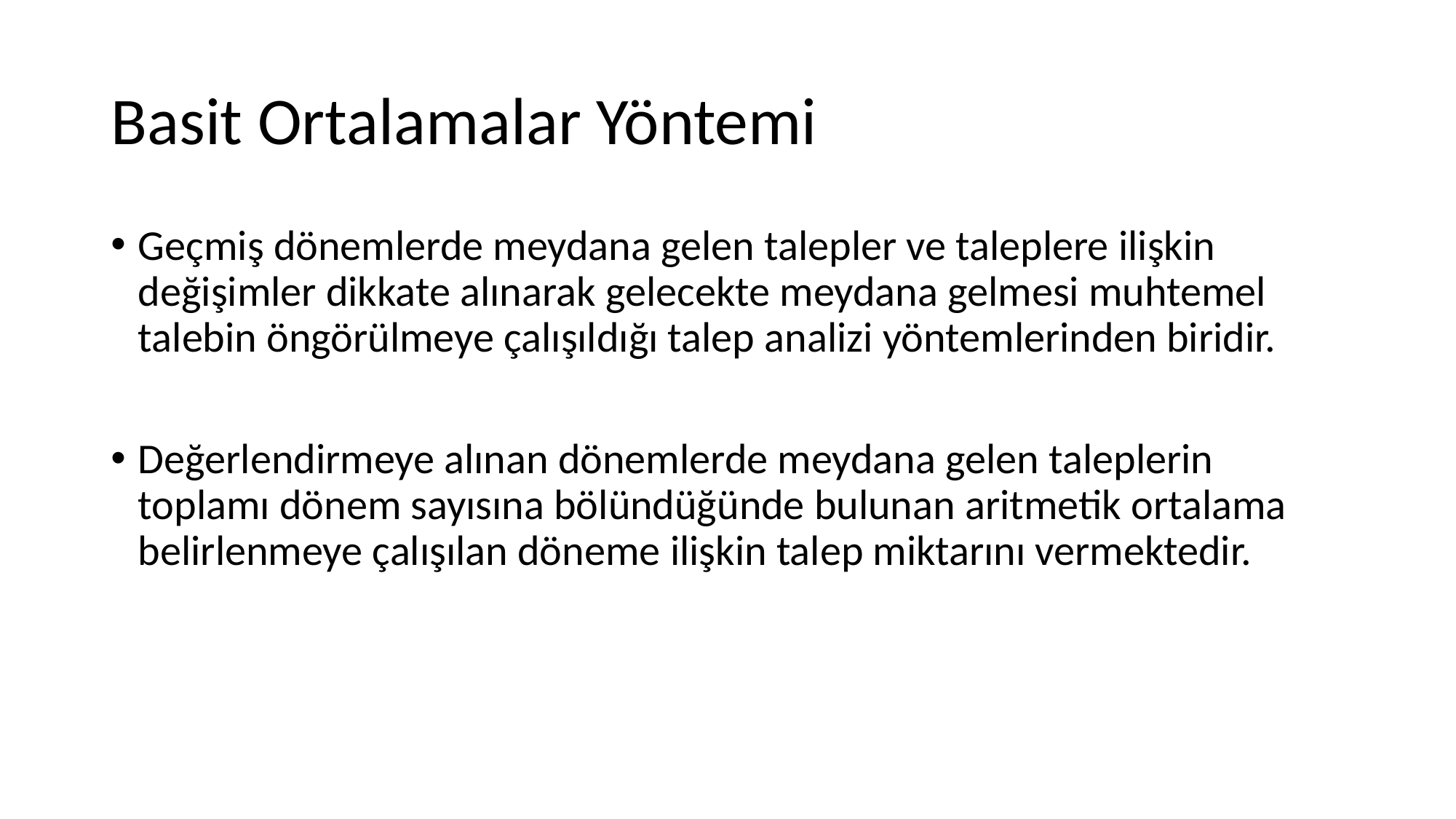

# Basit Ortalamalar Yöntemi
Geçmiş dönemlerde meydana gelen talepler ve taleplere ilişkin değişimler dikkate alınarak gelecekte meydana gelmesi muhtemel talebin öngörülmeye çalışıldığı talep analizi yöntemlerinden biridir.

Değerlendirmeye alınan dönemlerde meydana gelen taleplerin toplamı dönem sayısına bölündüğünde bulunan aritmetik ortalama belirlenmeye çalışılan döneme ilişkin talep miktarını vermektedir.